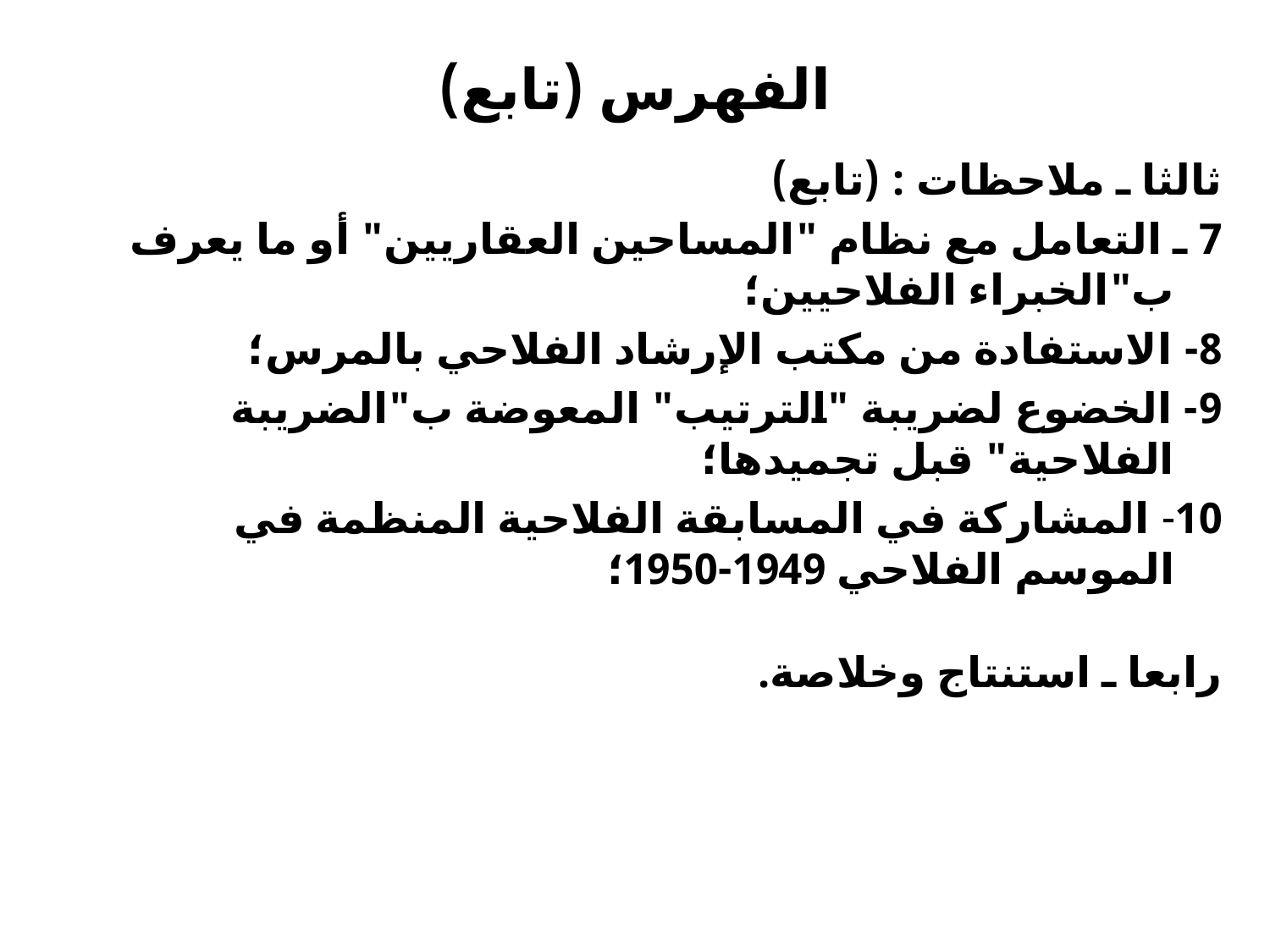

# الفهرس (تابع)
ثالثا ـ ملاحظات : (تابع)
7 ـ التعامل مع نظام "المساحين العقاريين" أو ما يعرف ب"الخبراء الفلاحيين؛
8- الاستفادة من مكتب الإرشاد الفلاحي بالمرس؛
9- الخضوع لضريبة "الترتيب" المعوضة ب"الضريبة الفلاحية" قبل تجميدها؛
10- المشاركة في المسابقة الفلاحية المنظمة في الموسم الفلاحي 1949-1950؛

رابعا ـ استنتاج وخلاصة.